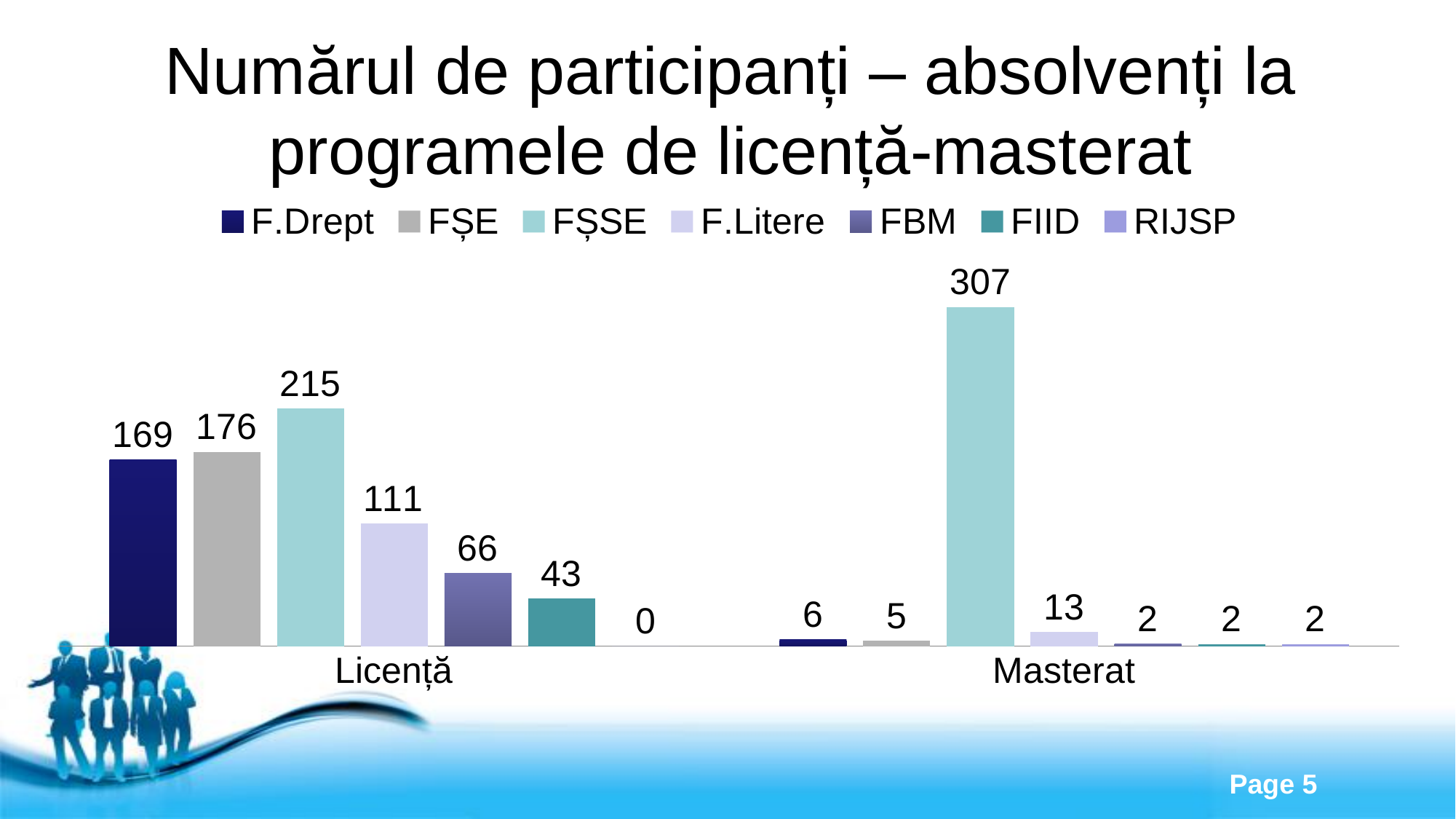

# Numărul de participanți – absolvenți la programele de licență-masterat

### Chart

| Category | F.Drept | FȘE | FȘSE | F.Litere | FBM | FIID | RIJSP |
|---|---|---|---|---|---|---|---|
| Licență | 169.0 | 176.0 | 215.0 | 111.0 | 66.0 | 43.0 | 0.0 |
| Masterat | 6.0 | 5.0 | 307.0 | 13.0 | 2.0 | 2.0 | 2.0 |